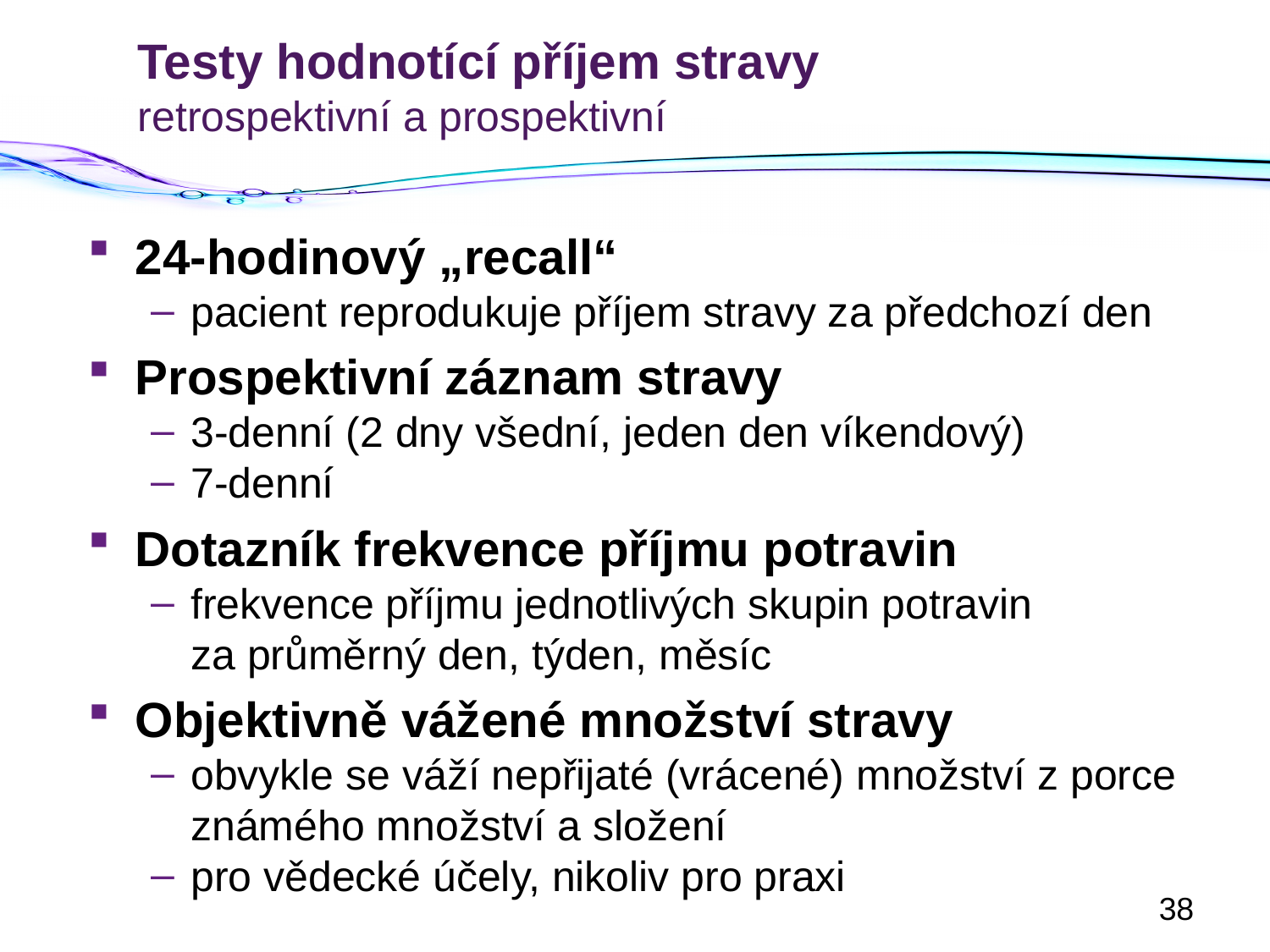

# Testy hodnotící příjem stravy retrospektivní a prospektivní
24-hodinový „recall“
pacient reprodukuje příjem stravy za předchozí den
Prospektivní záznam stravy
3-denní (2 dny všední, jeden den víkendový)
7-denní
Dotazník frekvence příjmu potravin
frekvence příjmu jednotlivých skupin potravin            za průměrný den, týden, měsíc
Objektivně vážené množství stravy
obvykle se váží nepřijaté (vrácené) množství z porce známého množství a složení
pro vědecké účely, nikoliv pro praxi
38